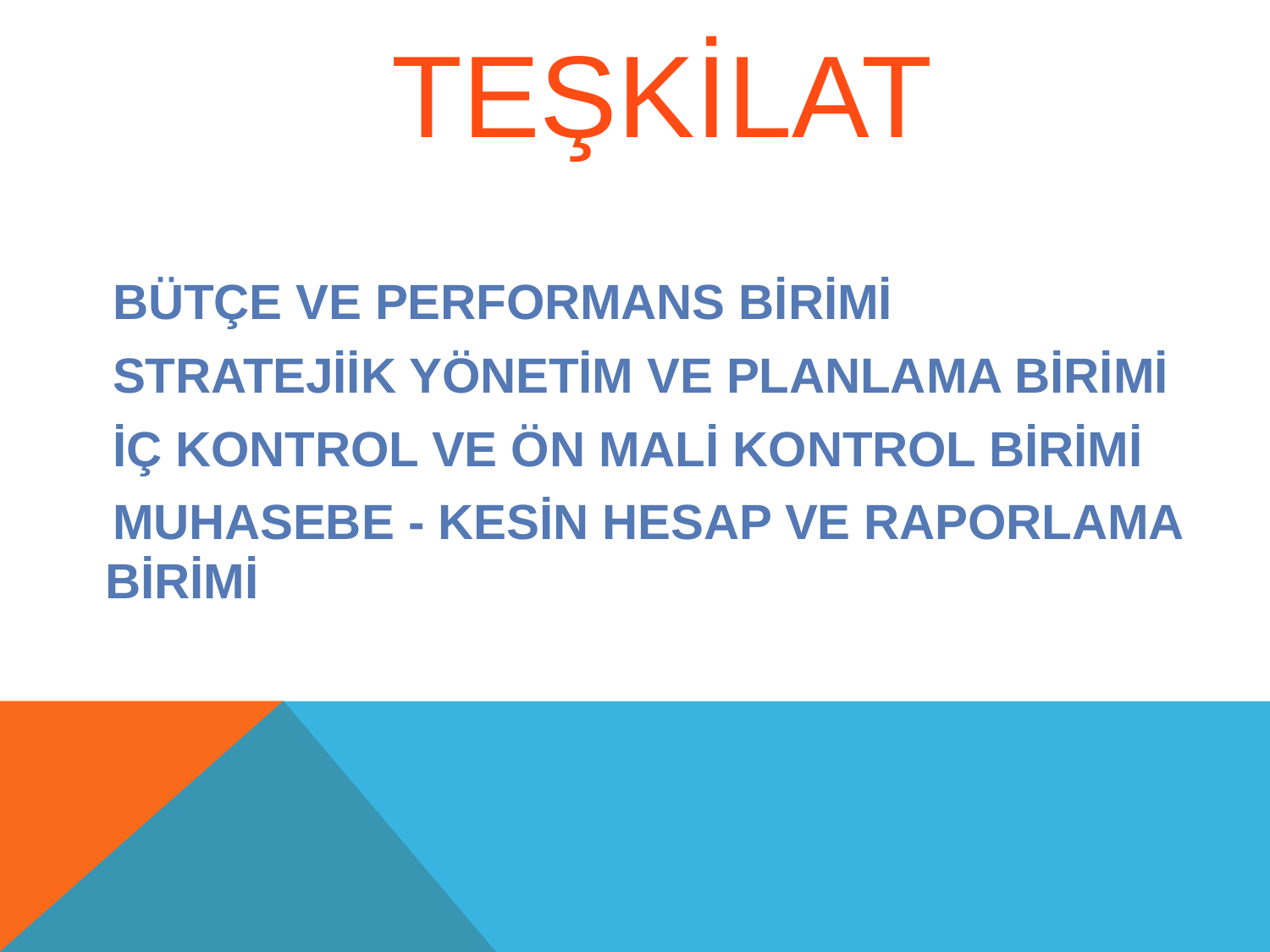

# TEŞKİLAT

    BÜTÇE VE PERFORMANS BİRİMİ
    STRATEJİİK YÖNETİM VE PLANLAMA BİRİMİ
    İÇ KONTROL VE ÖN MALİ KONTROL BİRİMİ
    MUHASEBE - KESİN HESAP VE RAPORLAMA BİRİMİ